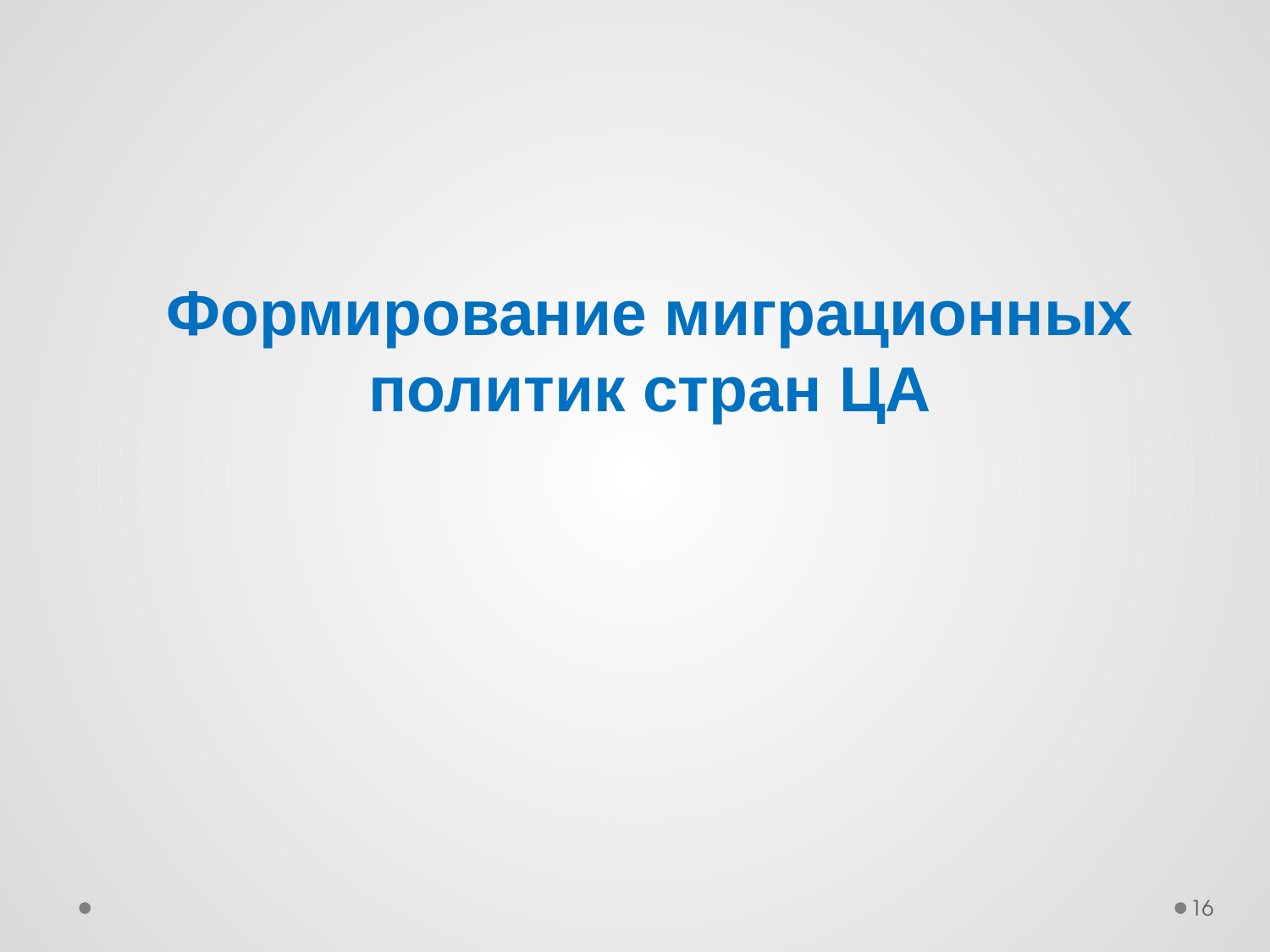

Формирование миграционных политик стран ЦА
#
16